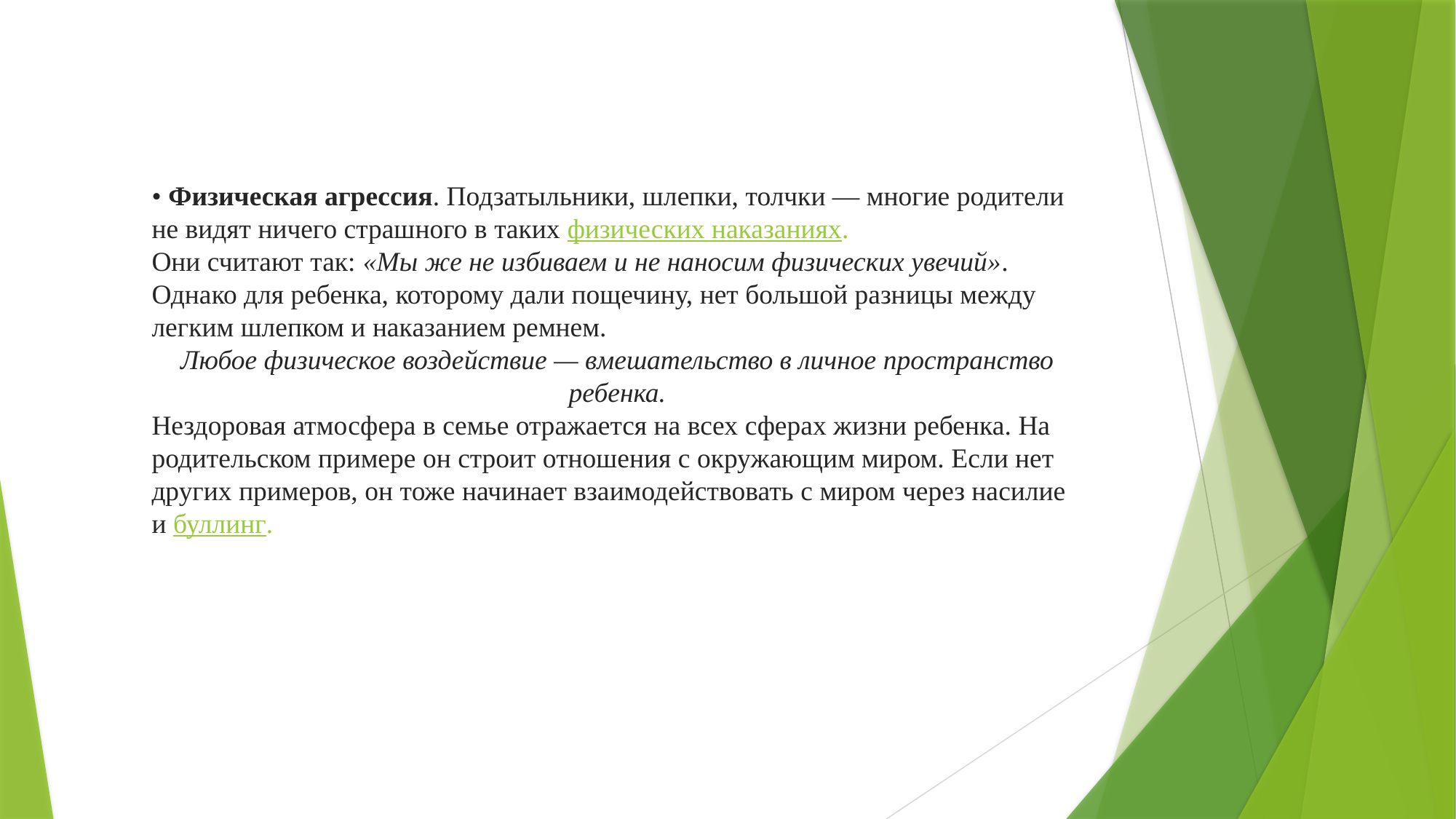

• Физическая агрессия. Подзатыльники, шлепки, толчки — многие родители не видят ничего страшного в таких физических наказаниях.
Они считают так: «Мы же не избиваем и не наносим физических увечий». Однако для ребенка, которому дали пощечину, нет большой разницы между легким шлепком и наказанием ремнем.
Любое физическое воздействие — вмешательство в личное пространство ребенка.
Нездоровая атмосфера в семье отражается на всех сферах жизни ребенка. На родительском примере он строит отношения с окружающим миром. Если нет других примеров, он тоже начинает взаимодействовать с миром через насилие и буллинг.